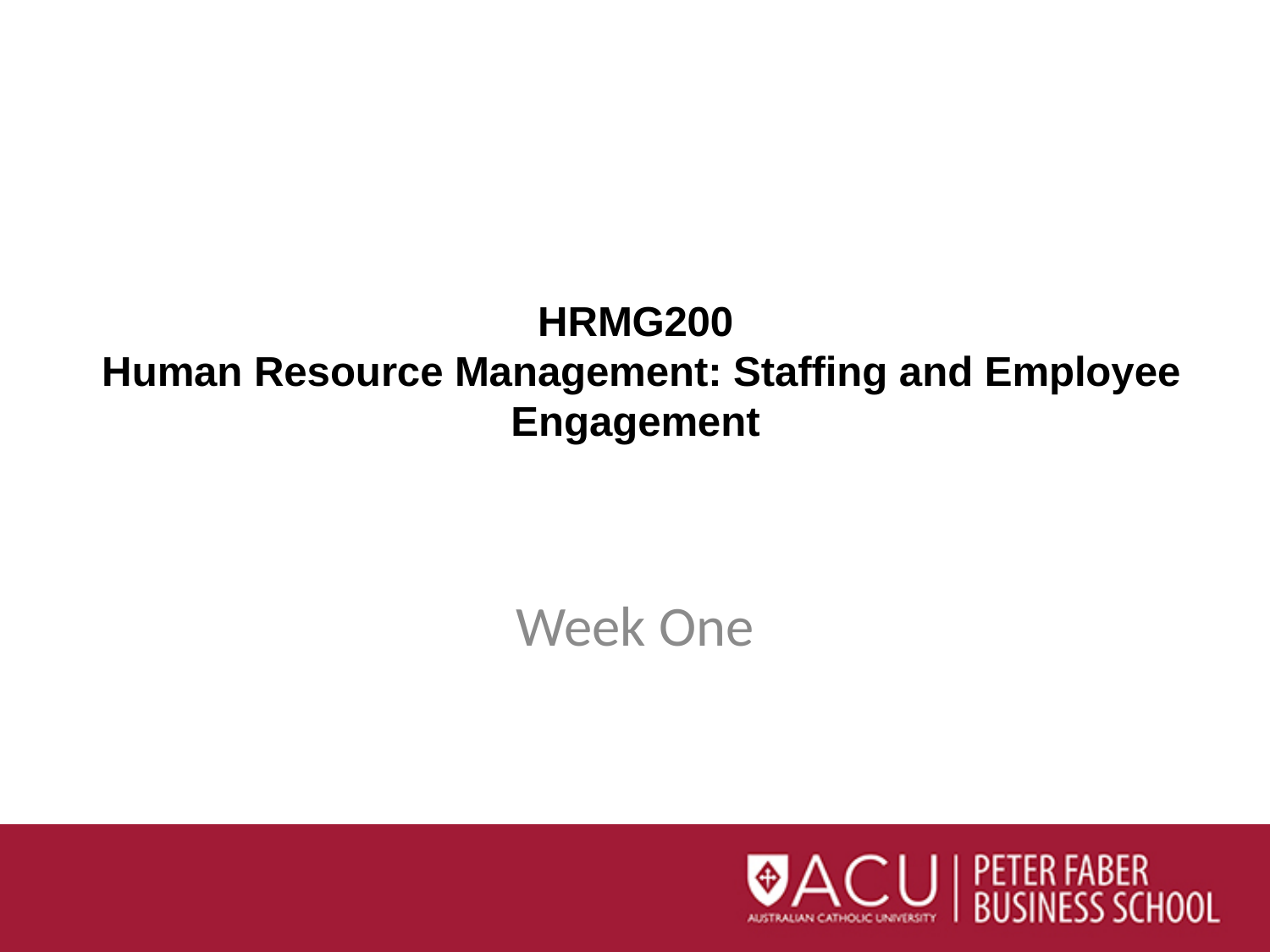

# HRMG200 Human Resource Management: Staffing and Employee Engagement
Week One